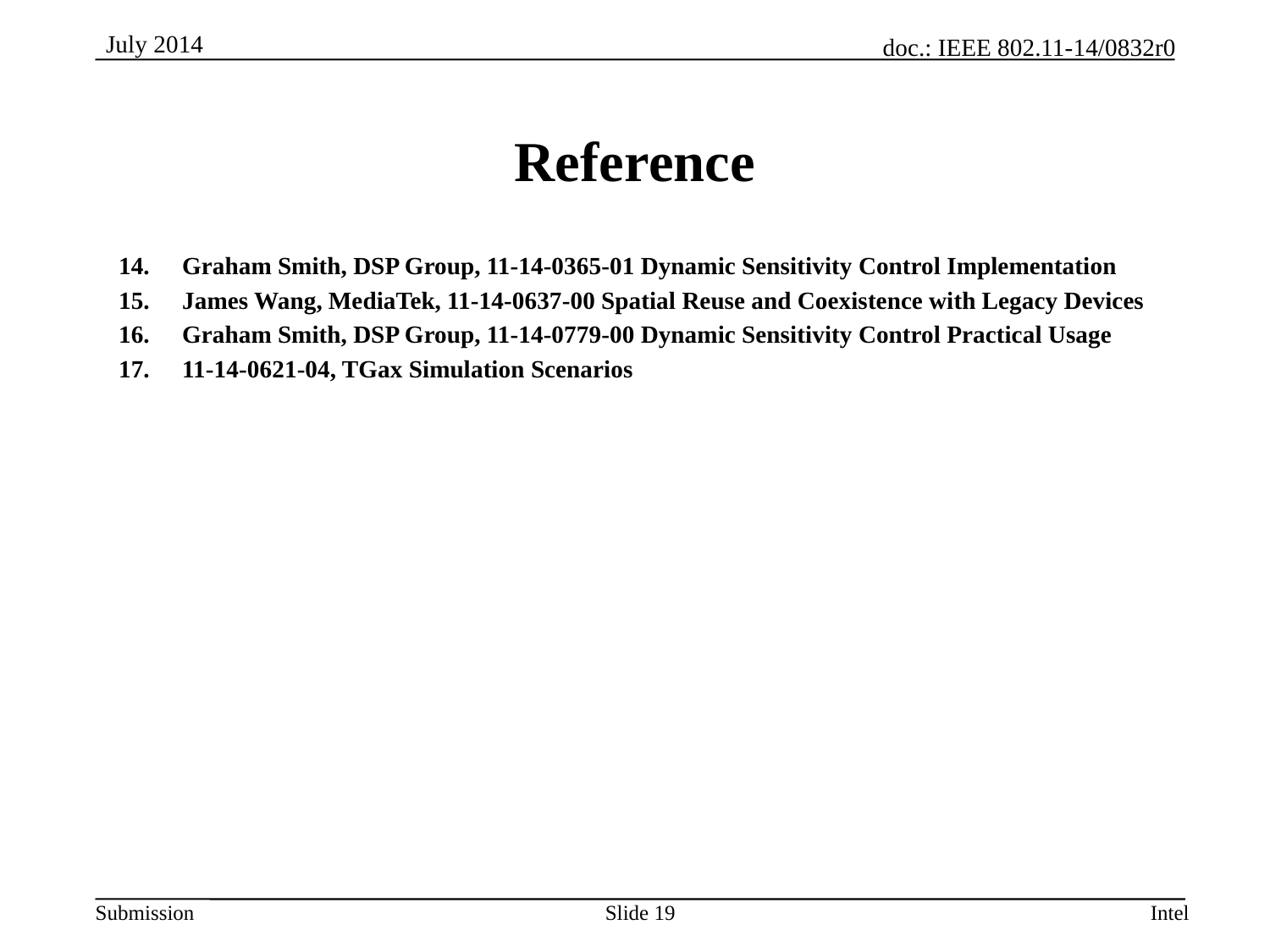

# Reference
Graham Smith, DSP Group, 11-14-0365-01 Dynamic Sensitivity Control Implementation
James Wang, MediaTek, 11-14-0637-00 Spatial Reuse and Coexistence with Legacy Devices
Graham Smith, DSP Group, 11-14-0779-00 Dynamic Sensitivity Control Practical Usage
11-14-0621-04, TGax Simulation Scenarios

Slide 19
Intel